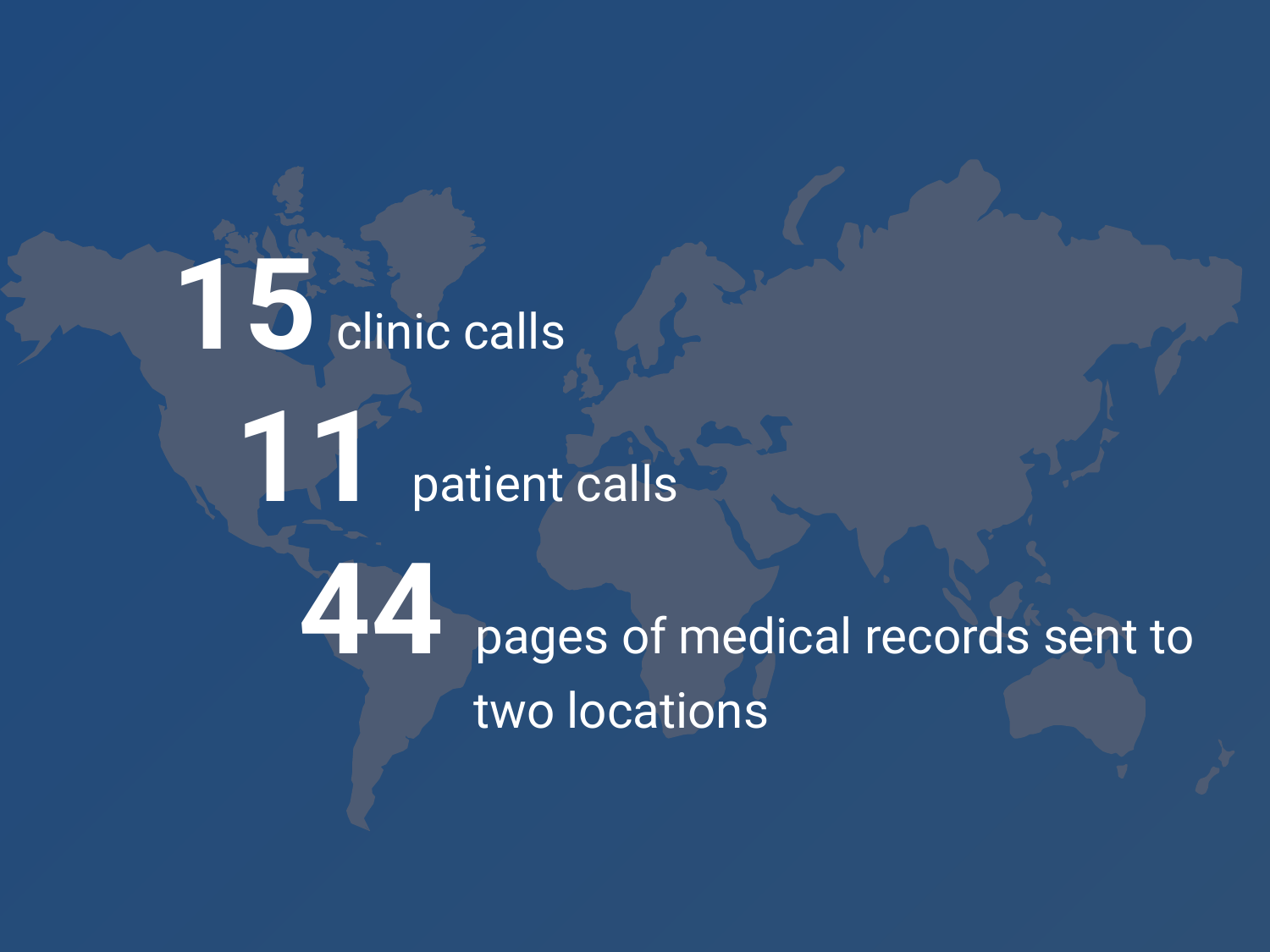

15 clinic calls
11 patient calls
44 pages of medical records sent to two locations